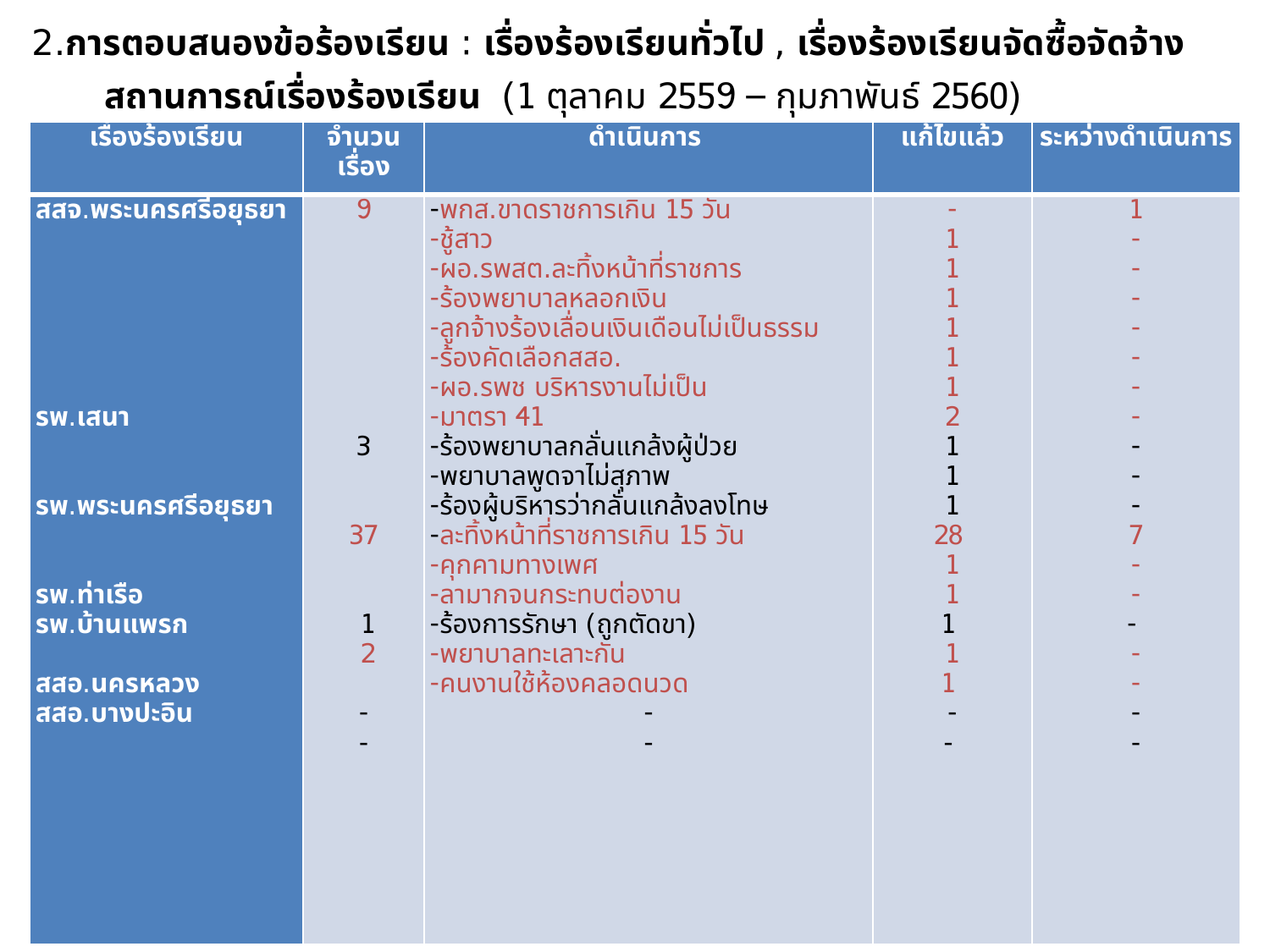

2.การตอบสนองข้อร้องเรียน : เรื่องร้องเรียนทั่วไป , เรื่องร้องเรียนจัดซื้อจัดจ้าง
สถานการณ์เรื่องร้องเรียน  (1 ตุลาคม 2559 – กุมภาพันธ์ 2560)
| เรื่องร้องเรียน | จำนวนเรื่อง | ดำเนินการ | แก้ไขแล้ว | ระหว่างดำเนินการ |
| --- | --- | --- | --- | --- |
| สสจ.พระนครศรีอยุธยา             รพ.เสนา     รพ.พระนครศรีอยุธยา     รพ.ท่าเรือ รพ.บ้านแพรก   สสอ.นครหลวง สสอ.บางปะอิน | 9               3     37       1  2   - - | -พกส.ขาดราชการเกิน 15 วัน -ชู้สาว -ผอ.รพสต.ละทิ้งหน้าที่ราชการ -ร้องพยาบาลหลอกเงิน -ลูกจ้างร้องเลื่อนเงินเดือนไม่เป็นธรรม -ร้องคัดเลือกสสอ. -ผอ.รพช บริหารงานไม่เป็น -มาตรา 41 -ร้องพยาบาลกลั่นแกล้งผู้ป่วย -พยาบาลพูดจาไม่สุภาพ -ร้องผู้บริหารว่ากลั่นแกล้งลงโทษ -ละทิ้งหน้าที่ราชการเกิน 15 วัน -คุกคามทางเพศ -ลามากจนกระทบต่องาน -ร้องการรักษา (ถูกตัดขา) -พยาบาลทะเลาะกัน -คนงานใช้ห้องคลอดนวด - - | - 1 1 1 1 1 1 2 1 1 1 28  1 1 1  1 1  - - | 1 - - - - - - - - - - 7 - - -  - - - - |